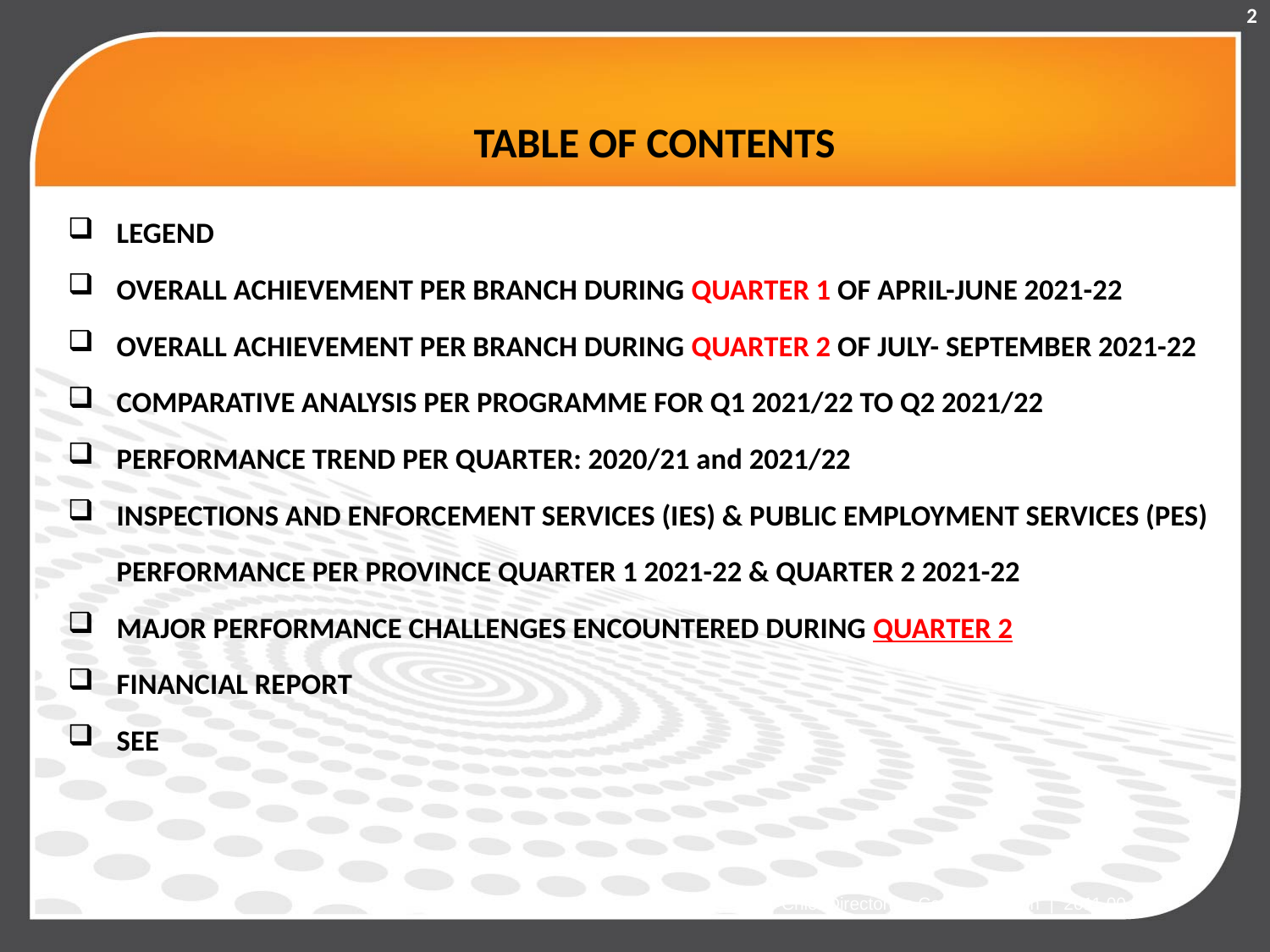

2
# TABLE OF CONTENTS

LEGEND
OVERALL ACHIEVEMENT PER BRANCH DURING QUARTER 1 OF APRIL-JUNE 2021-22
OVERALL ACHIEVEMENT PER BRANCH DURING QUARTER 2 OF JULY- SEPTEMBER 2021-22
COMPARATIVE ANALYSIS PER PROGRAMME FOR Q1 2021/22 TO Q2 2021/22
PERFORMANCE TREND PER QUARTER: 2020/21 and 2021/22
INSPECTIONS AND ENFORCEMENT SERVICES (IES) & PUBLIC EMPLOYMENT SERVICES (PES) PERFORMANCE PER PROVINCE QUARTER 1 2021-22 & QUARTER 2 2021-22
MAJOR PERFORMANCE CHALLENGES ENCOUNTERED DURING QUARTER 2
FINANCIAL REPORT
SEE

Chief Directorate Communication  |  2011.00.00